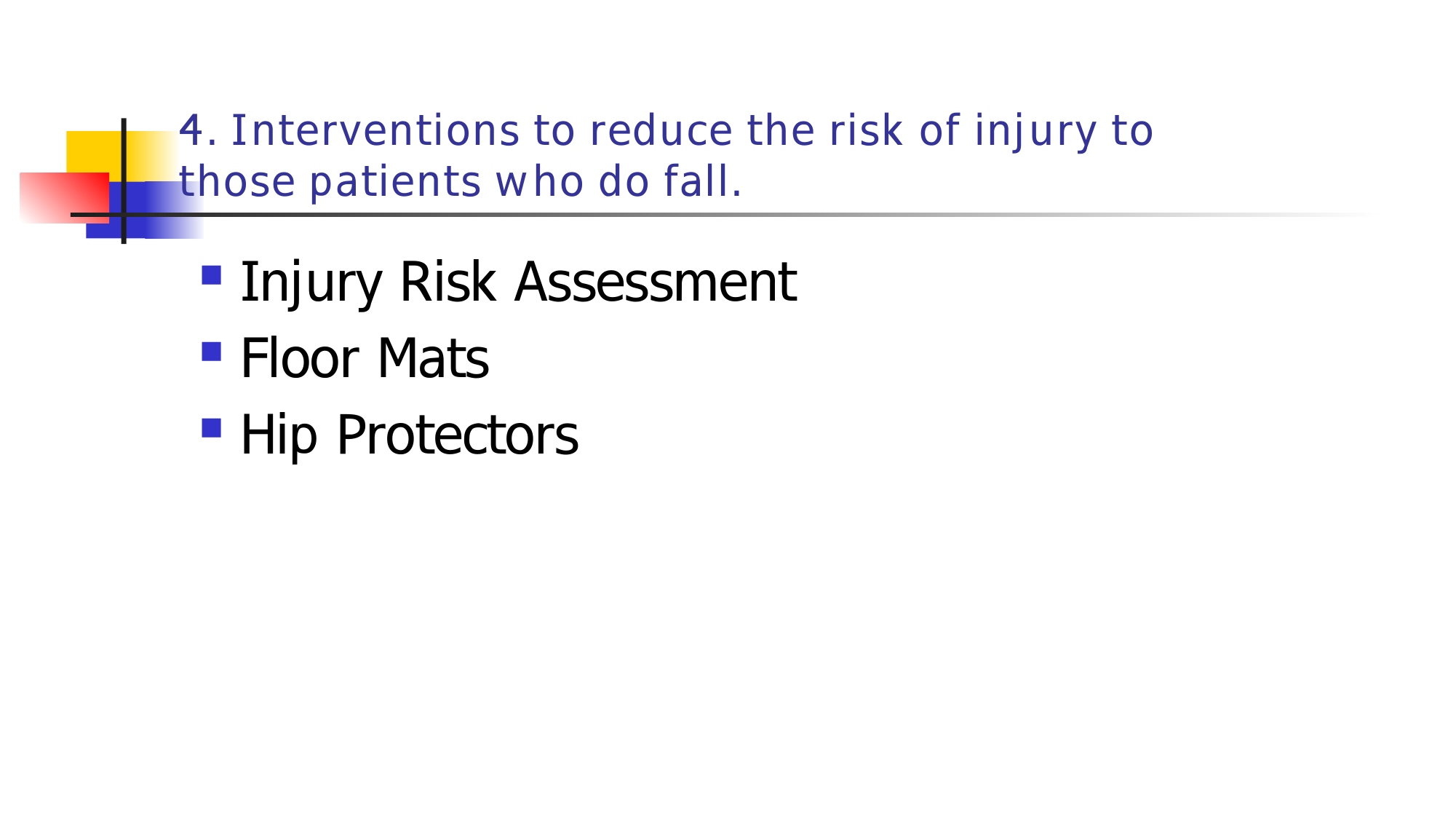

# 4. Interventions to reduce the risk of injury to those patients who do fall.
Injury Risk Assessment
Floor Mats
Hip Protectors